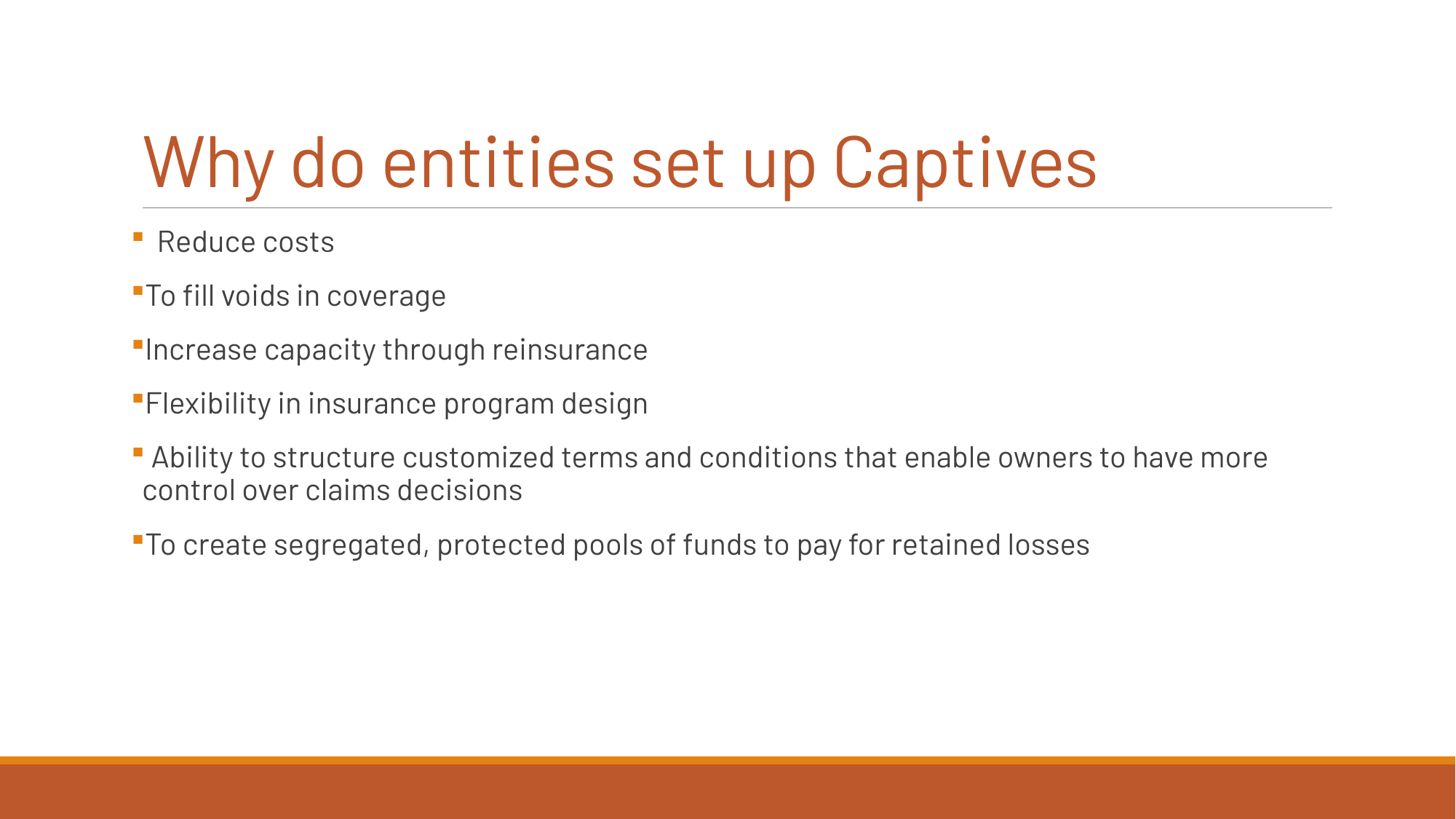

# Why do entities set up Captives
  Reduce costs
To fill voids in coverage
Increase capacity through reinsurance
Flexibility in insurance program design
 Ability to structure customized terms and conditions that enable owners to have more control over claims decisions
To create segregated, protected pools of funds to pay for retained losses